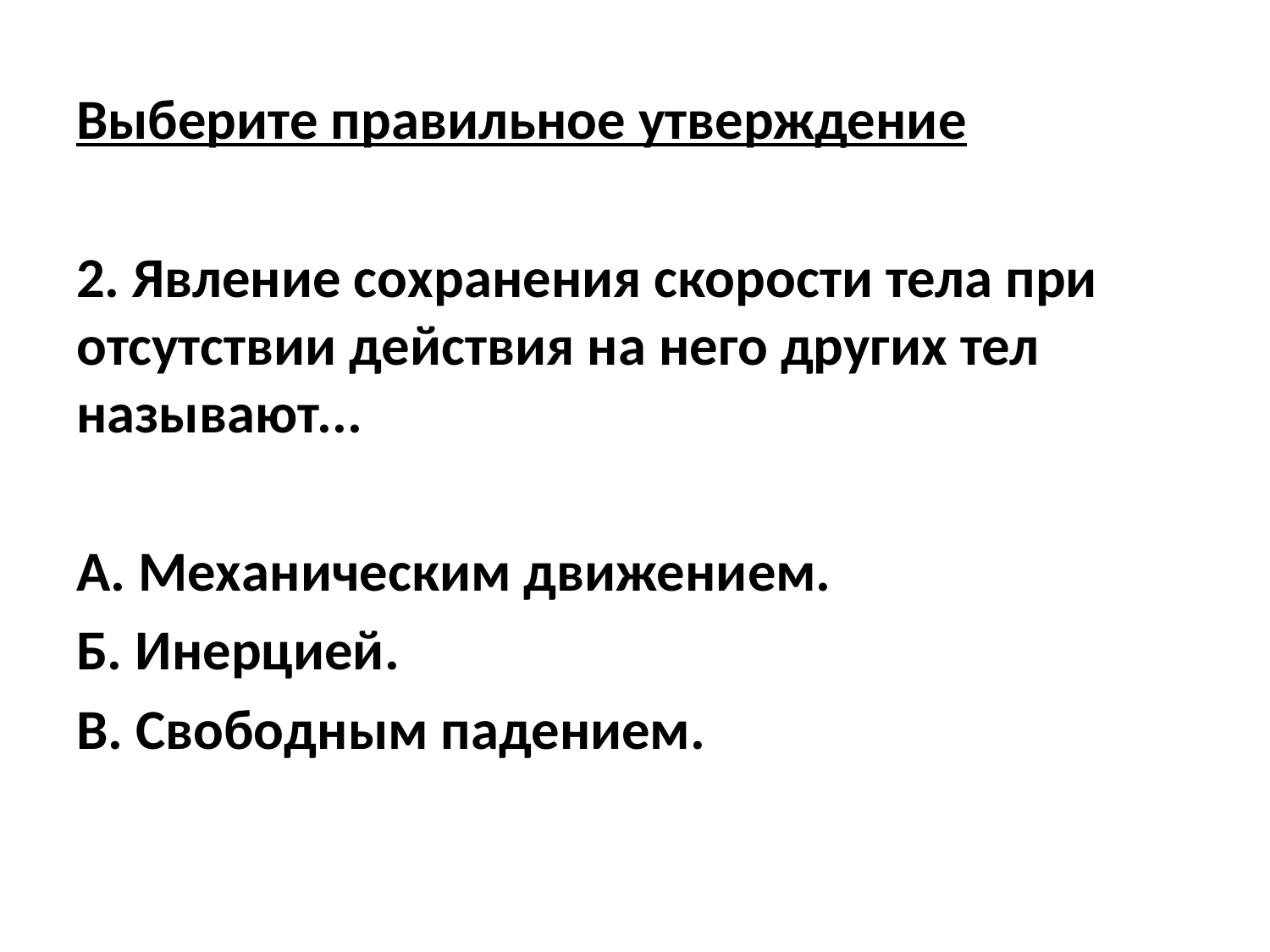

Выберите правильное утверждение

2. Явление сохранения скорости тела при отсутствии действия на него других тел называют...

A. Механическим движением.
Б. Инерцией.
B. Свободным падением.